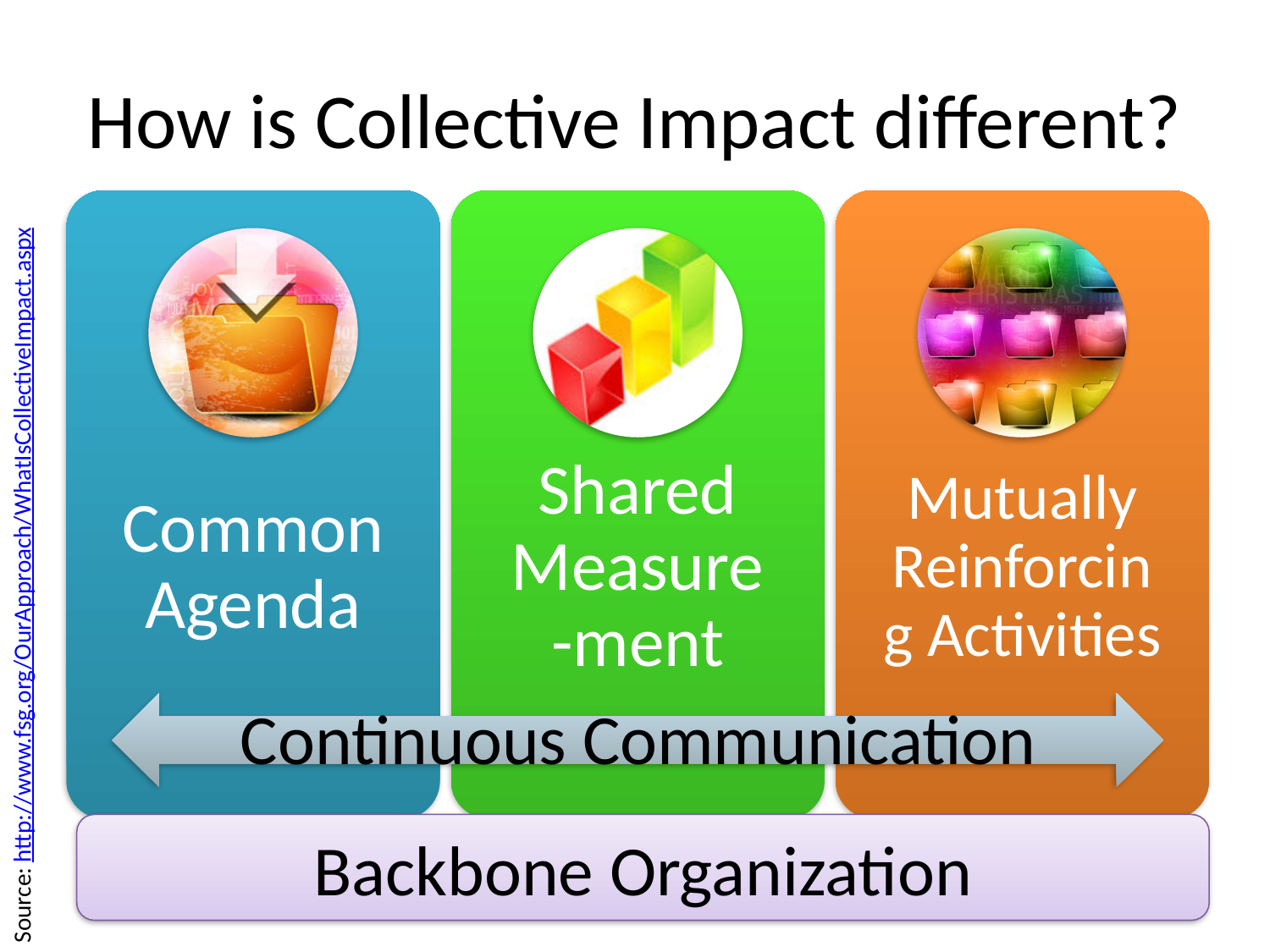

# How is Collective Impact different?
Common Agenda
Shared Measure-ment
Mutually Reinforcing Activities
Source: http://www.fsg.org/OurApproach/WhatIsCollectiveImpact.aspx
Continuous Communication
Backbone Organization